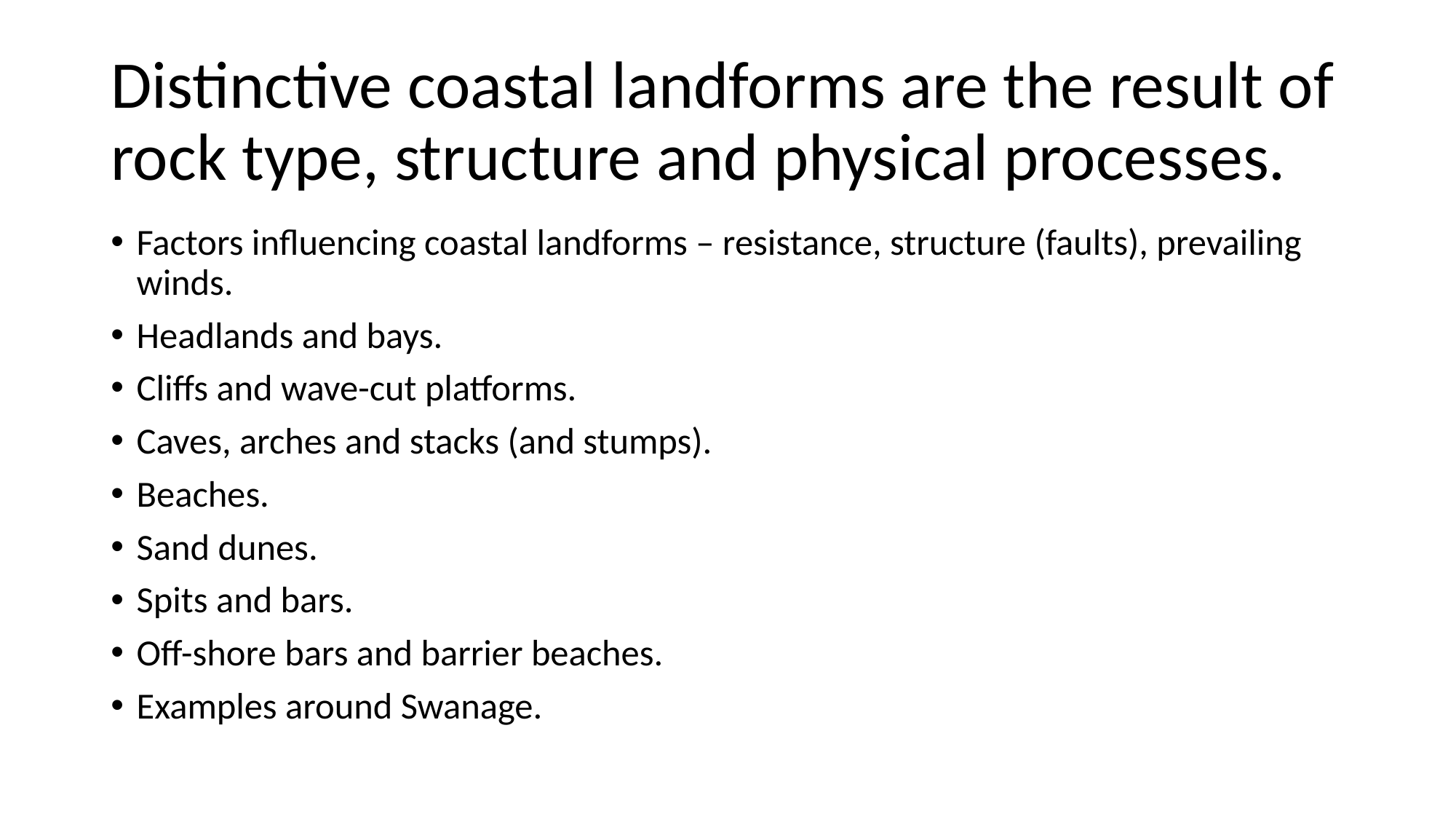

# Distinctive coastal landforms are the result of rock type, structure and physical processes.
Factors influencing coastal landforms – resistance, structure (faults), prevailing winds.
Headlands and bays.
Cliffs and wave-cut platforms.
Caves, arches and stacks (and stumps).
Beaches.
Sand dunes.
Spits and bars.
Off-shore bars and barrier beaches.
Examples around Swanage.